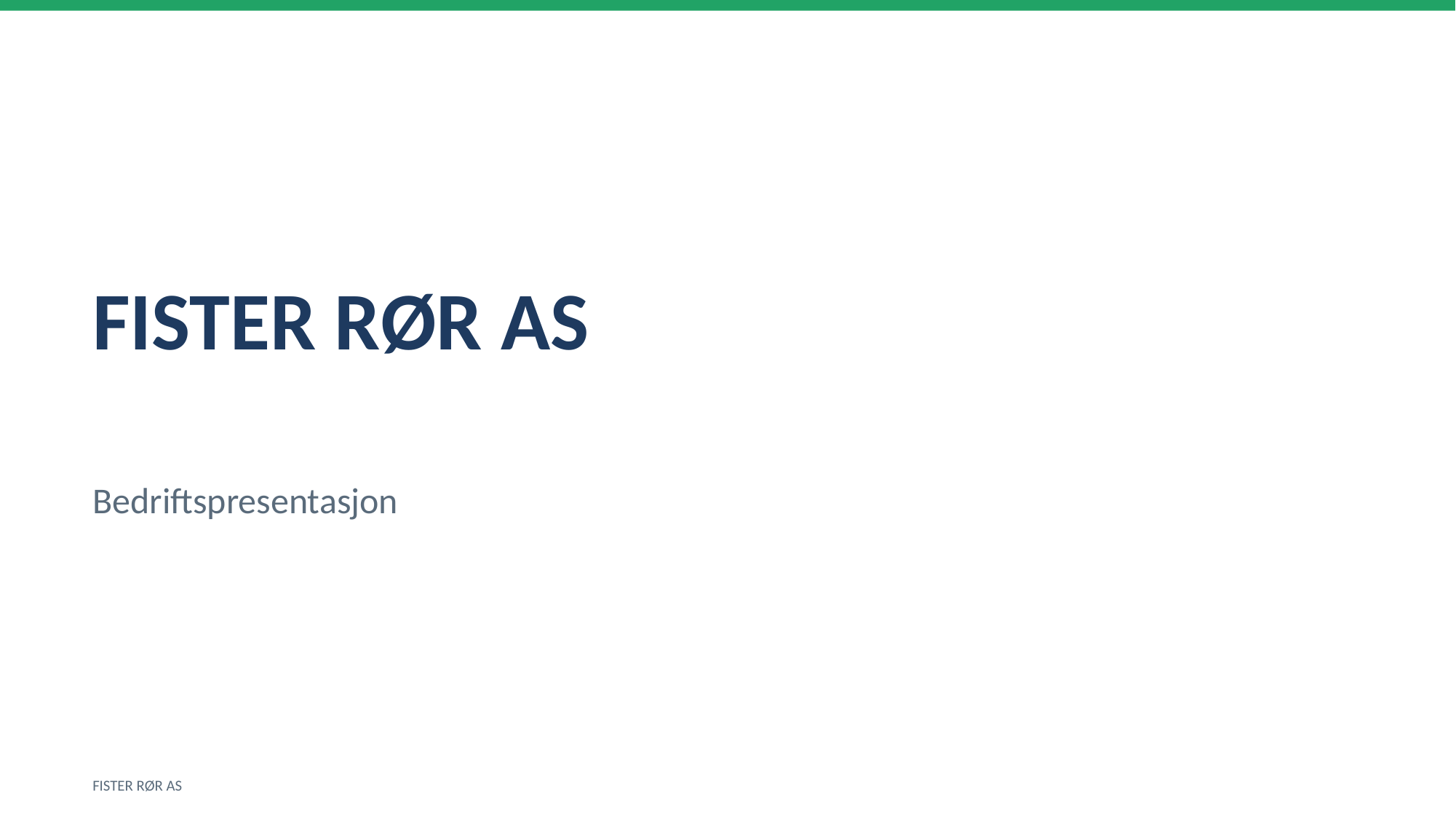

FISTER RØR AS
Bedriftspresentasjon
FISTER RØR AS